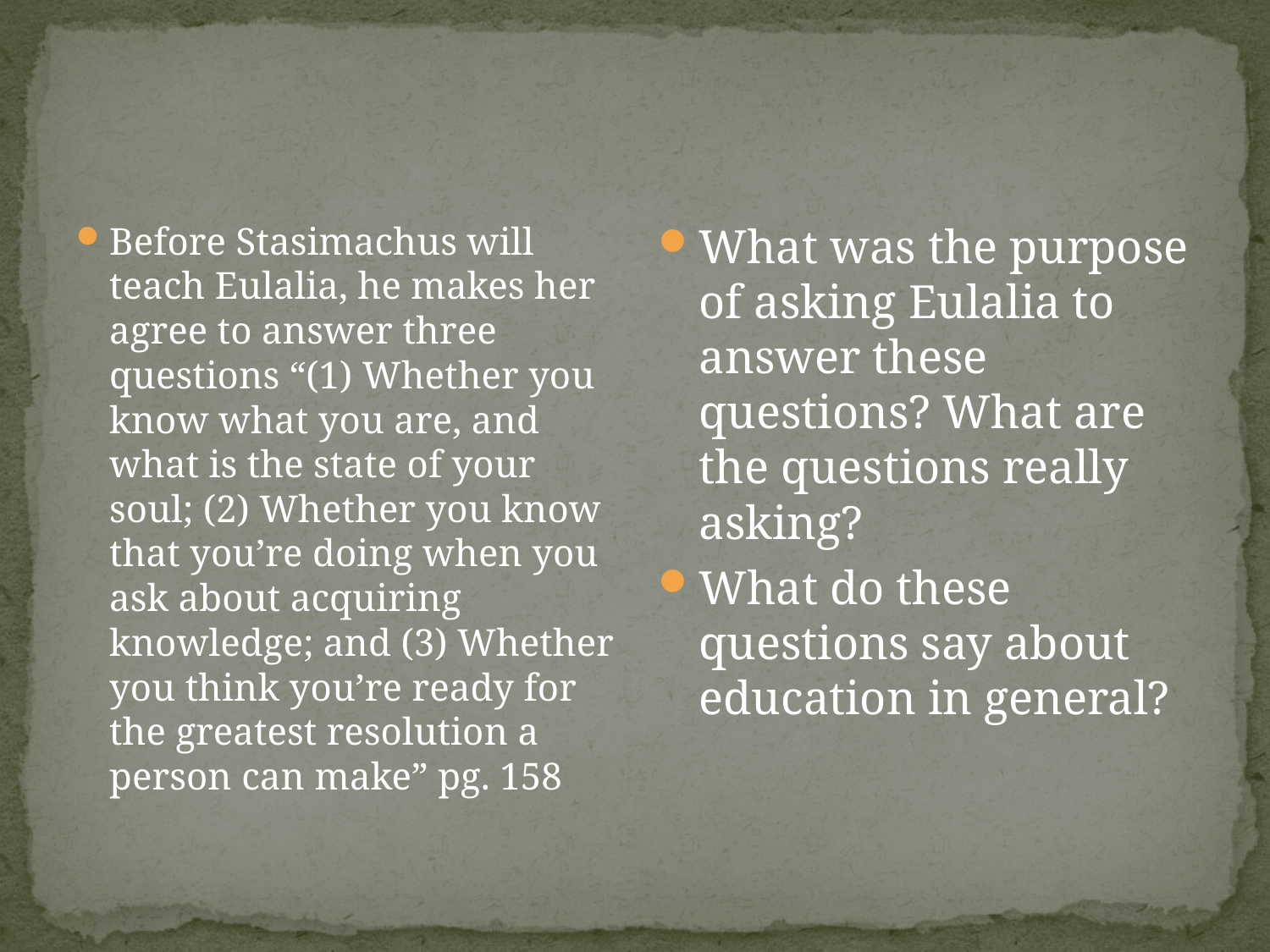

#
Before Stasimachus will teach Eulalia, he makes her agree to answer three questions “(1) Whether you know what you are, and what is the state of your soul; (2) Whether you know that you’re doing when you ask about acquiring knowledge; and (3) Whether you think you’re ready for the greatest resolution a person can make” pg. 158
What was the purpose of asking Eulalia to answer these questions? What are the questions really asking?
What do these questions say about education in general?